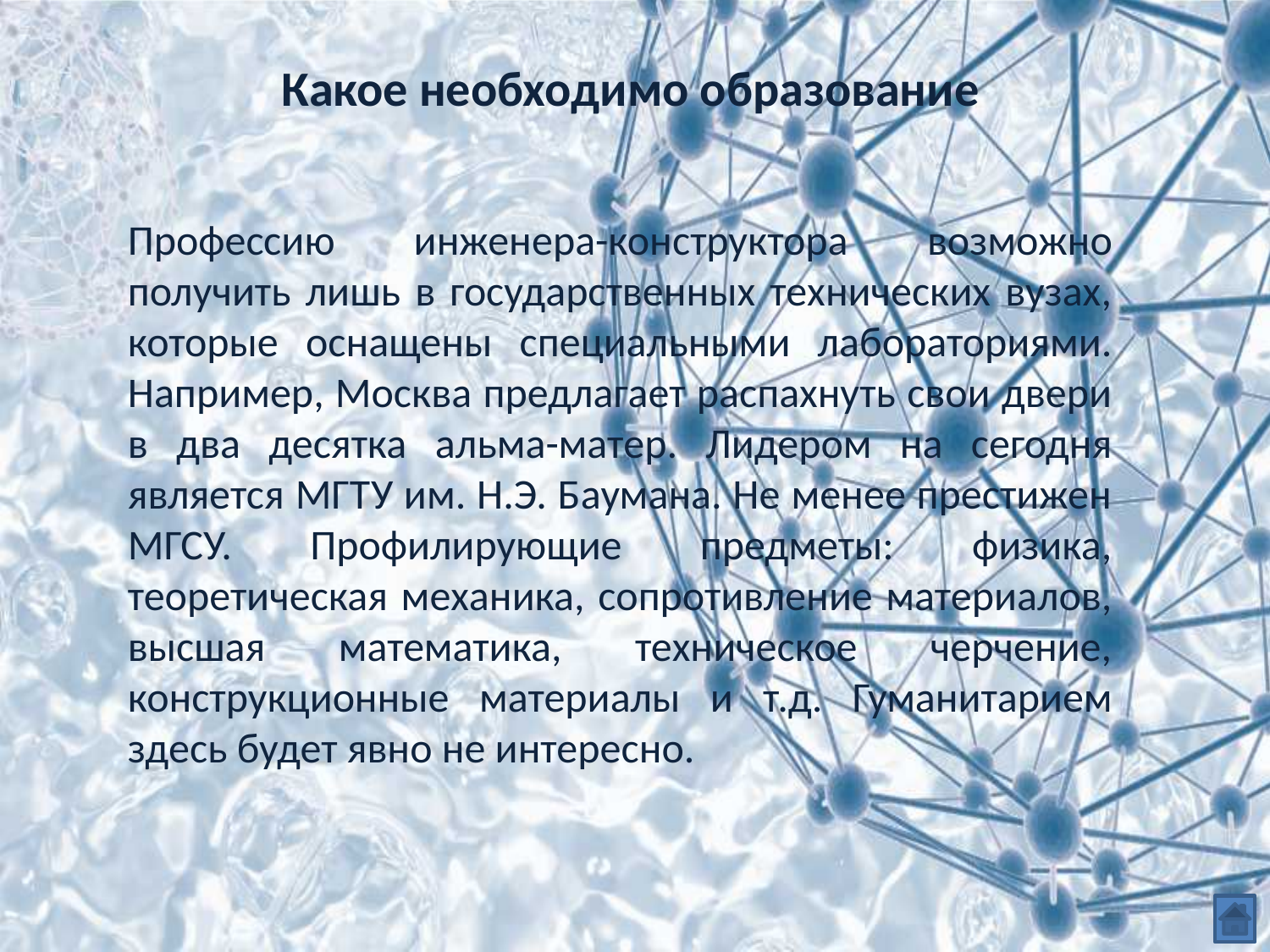

# Какое необходимо образование
Профессию инженера-конструктора возможно получить лишь в государственных технических вузах, которые оснащены специальными лабораториями. Например, Москва предлагает распахнуть свои двери в два десятка альма-матер. Лидером на сегодня является МГТУ им. Н.Э. Баумана. Не менее престижен МГСУ. Профилирующие предметы: физика, теоретическая механика, сопротивление материалов, высшая математика, техническое черчение, конструкционные материалы и т.д. Гуманитарием здесь будет явно не интересно.